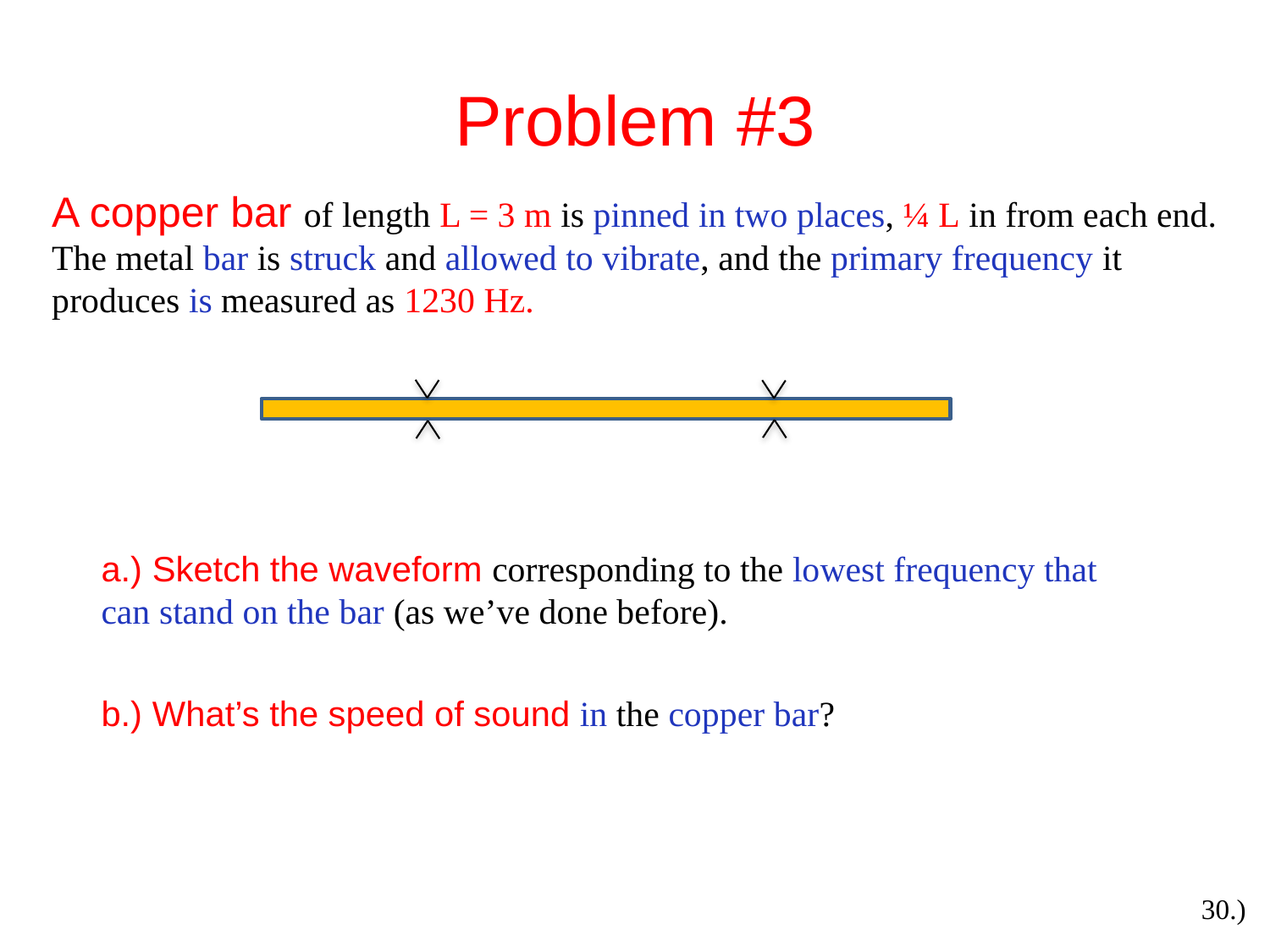

# Problem #3
A copper bar of length L = 3 m is pinned in two places, ¼ L in from each end. The metal bar is struck and allowed to vibrate, and the primary frequency it produces is measured as 1230 Hz.

a.) Sketch the waveform corresponding to the lowest frequency that can stand on the bar (as we’ve done before).
b.) What’s the speed of sound in the copper bar?
30.)